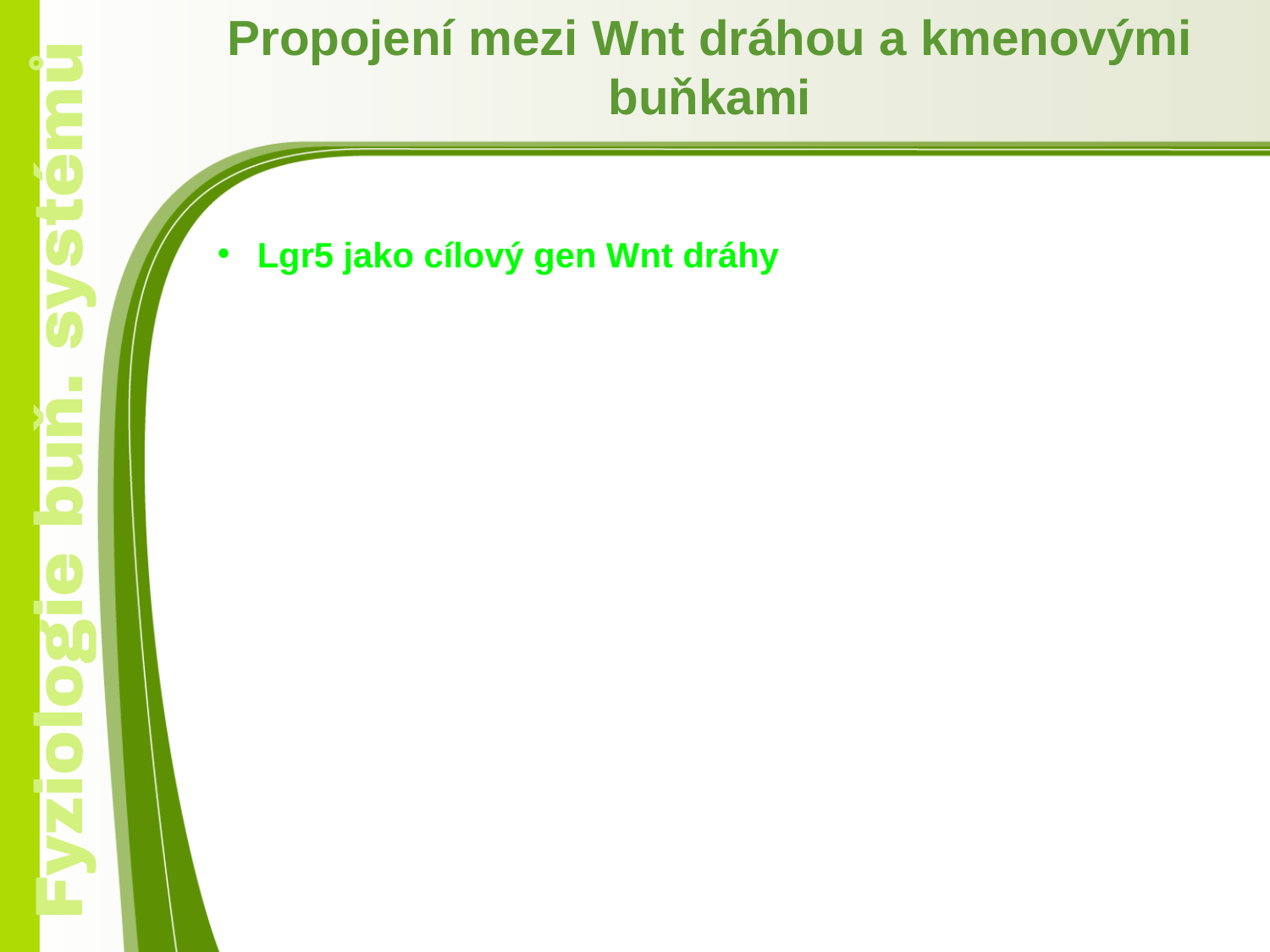

Propojení mezi Wnt dráhou a kmenovými buňkami
Lgr5 jako cílový gen Wnt dráhy